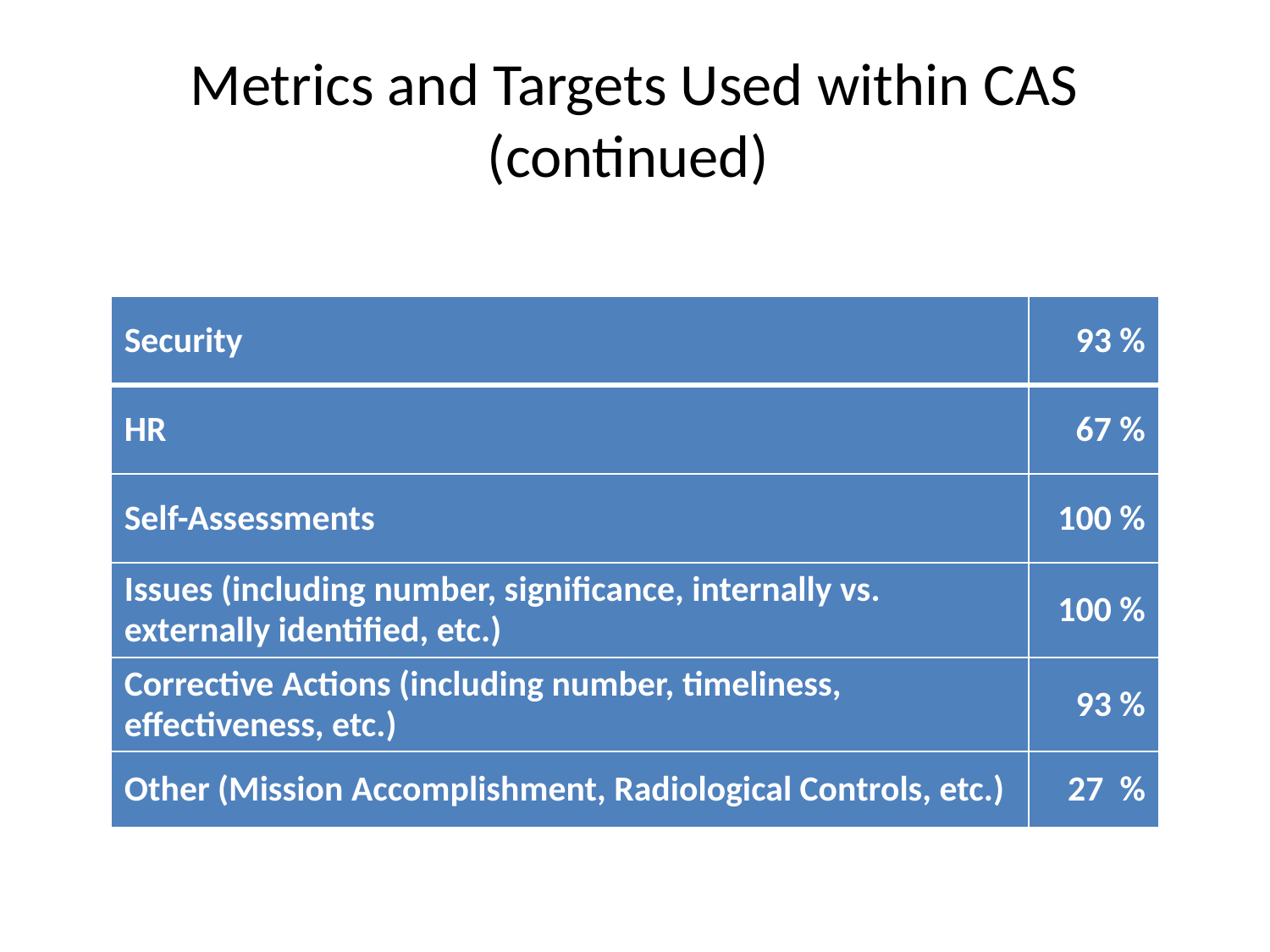

# Metrics and Targets Used within CAS (continued)
| Security | 93 % |
| --- | --- |
| HR | 67 % |
| Self-Assessments | 100 % |
| Issues (including number, significance, internally vs. externally identified, etc.) | 100 % |
| Corrective Actions (including number, timeliness, effectiveness, etc.) | 93 % |
| Other (Mission Accomplishment, Radiological Controls, etc.) | 27 % |